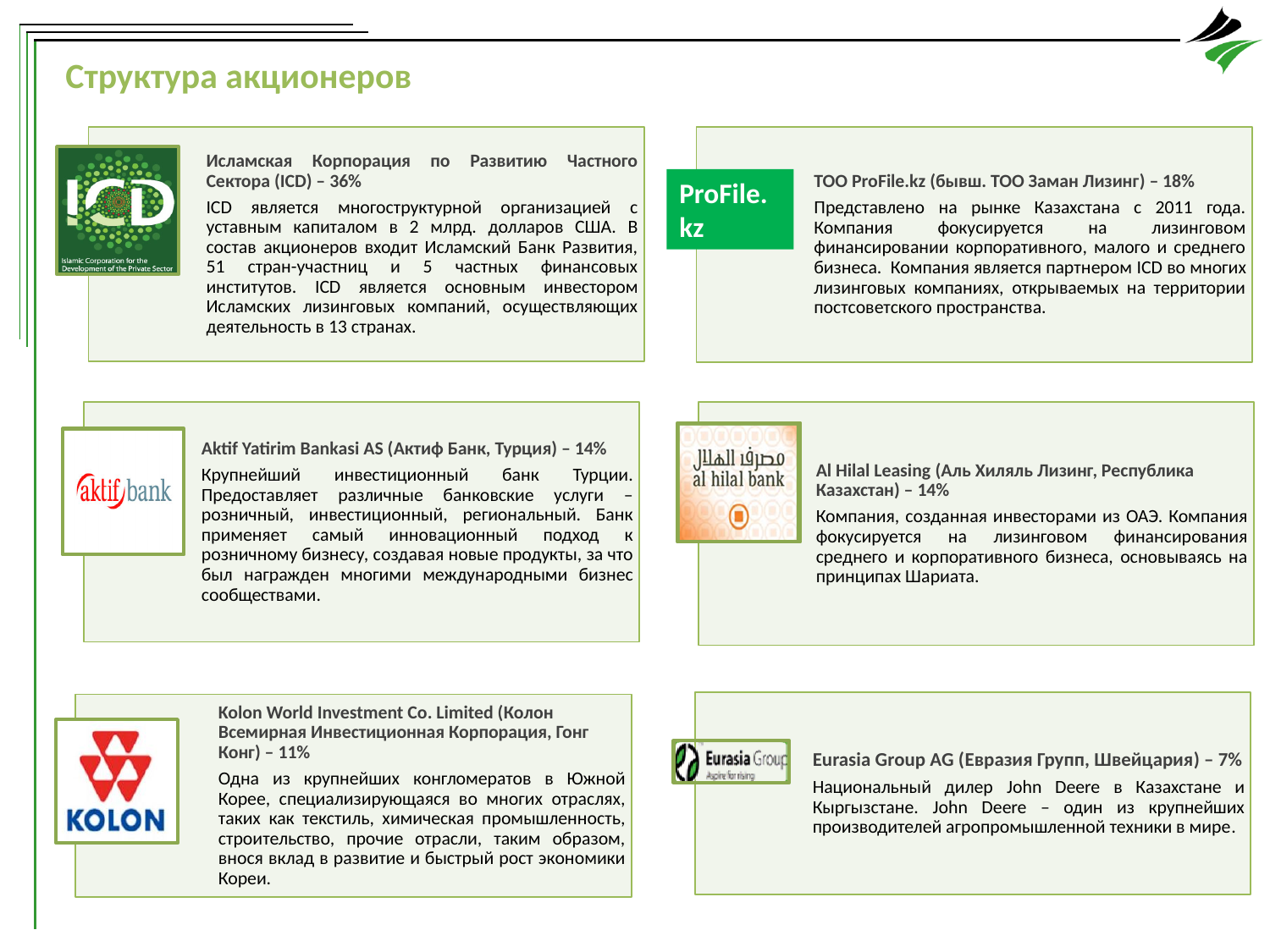

Структура акционеров
Исламская Корпорация по Развитию Частного Сектора (ICD) – 36%
ICD является многоструктурной организацией с уставным капиталом в 2 млрд. долларов США. В состав акционеров входит Исламский Банк Развития, 51 стран-участниц и 5 частных финансовых институтов. ICD является основным инвестором Исламских лизинговых компаний, осуществляющих деятельность в 13 странах.
ТОО ProFile.kz (бывш. ТОО Заман Лизинг) – 18%
Представлено на рынке Казахстана с 2011 года. Компания фокусируется на лизинговом финансировании корпоративного, малого и среднего бизнеса.  Компания является партнером ICD во многих лизинговых компаниях, открываемых на территории постсоветского пространства.
Aktif Yatirim Bankasi AS (Актиф Банк, Турция) – 14%
Крупнейший инвестиционный банк Турции. Предоставляет различные банковские услуги – розничный, инвестиционный, региональный. Банк применяет самый инновационный подход к розничному бизнесу, создавая новые продукты, за что был награжден многими международными бизнес сообществами.
Al Hilal Leasing (Аль Хиляль Лизинг, Республика Казахстан) – 14%
Компания, созданная инвесторами из ОАЭ. Компания фокусируется на лизинговом финансирования среднего и корпоративного бизнеса, основываясь на принципах Шариата.
Kolon World Investment Co. Limited (Колон Всемирная Инвестиционная Корпорация, Гонг Конг) – 11%
Одна из крупнейших конгломератов в Южной Корее, специализирующаяся во многих отраслях, таких как текстиль, химическая промышленность, строительство, прочие отрасли, таким образом, внося вклад в развитие и быстрый рост экономики Кореи.
Eurasia Group AG (Евразия Групп, Швейцария) – 7%
Национальный дилер John Deere в Казахстане и Кыргызстане. John Deere – один из крупнейших производителей агропромышленной техники в мире.
ProFile.kz